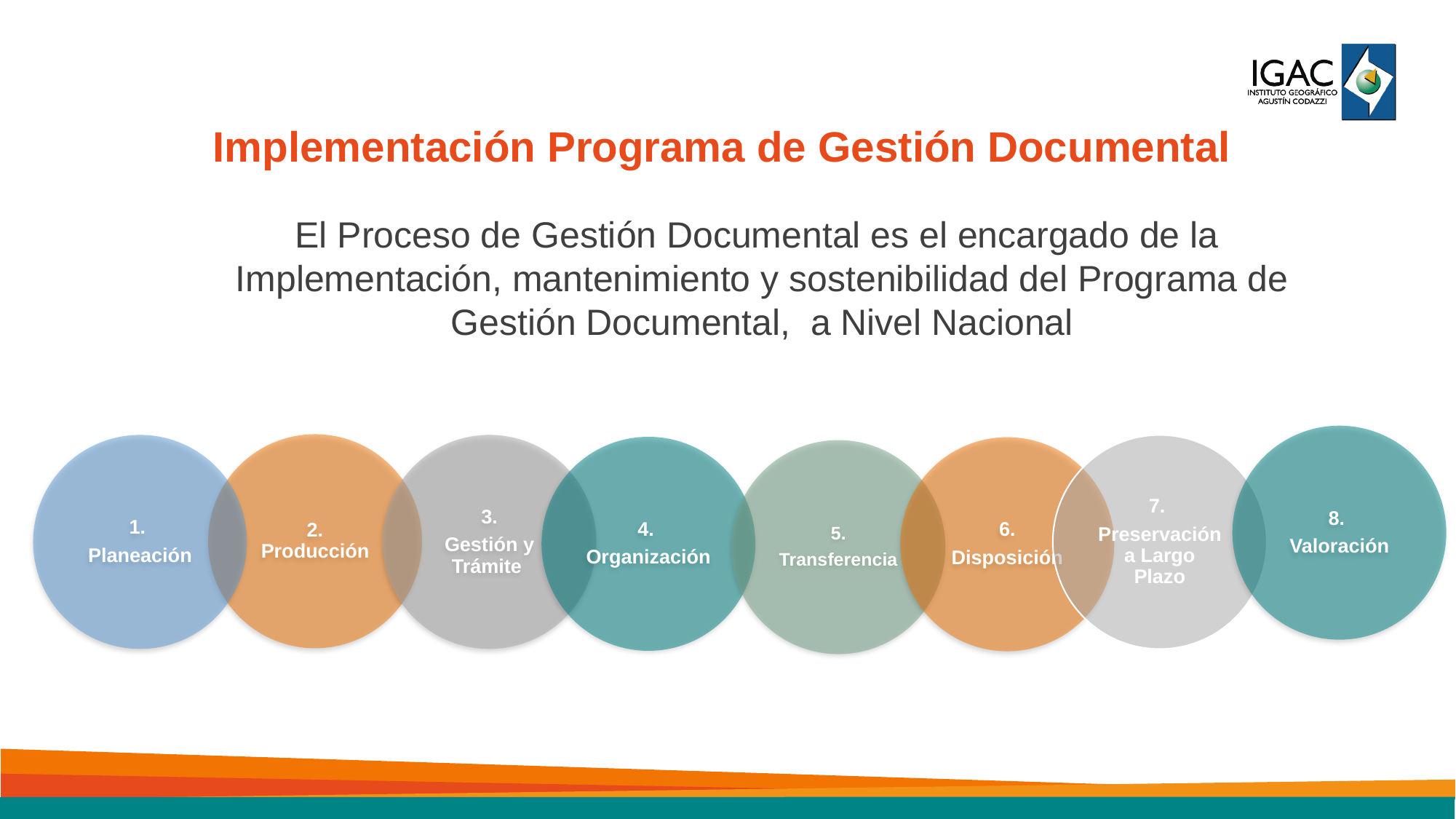

Implementación Programa de Gestión Documental
El Proceso de Gestión Documental es el encargado de la  Implementación, mantenimiento y sostenibilidad del Programa de Gestión Documental,  a Nivel Nacional
2. Producción
3.
Gestión y Trámite
4.
Organización
1.
Planeación
5.
Transferencia
6.
Disposición
7.
Preservación a Largo Plazo
8.
Valoración